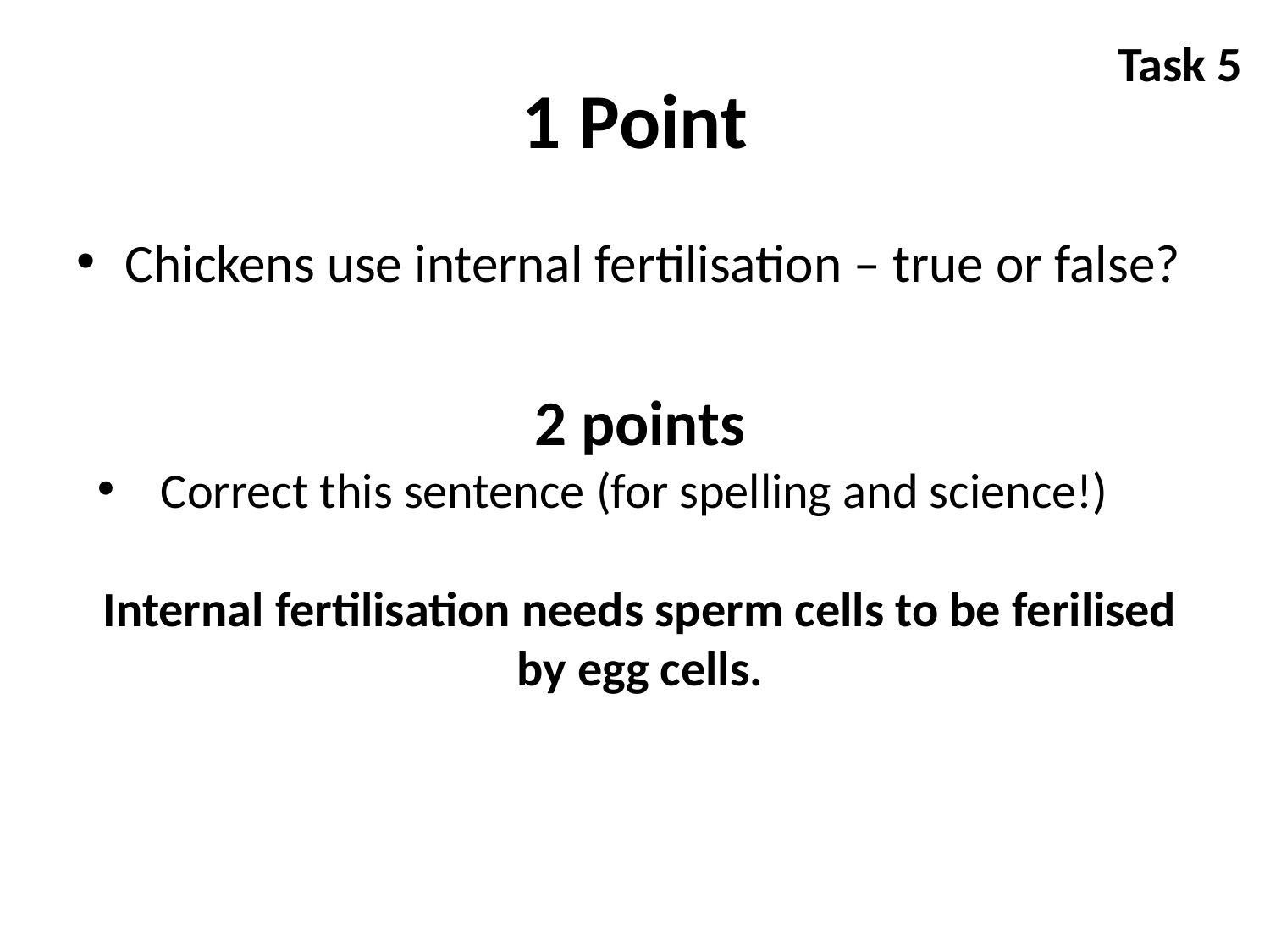

Task 5
# 1 Point
Chickens use internal fertilisation – true or false?

2 points
Correct this sentence (for spelling and science!)

Internal fertilisation needs sperm cells to be ferilised by egg cells.